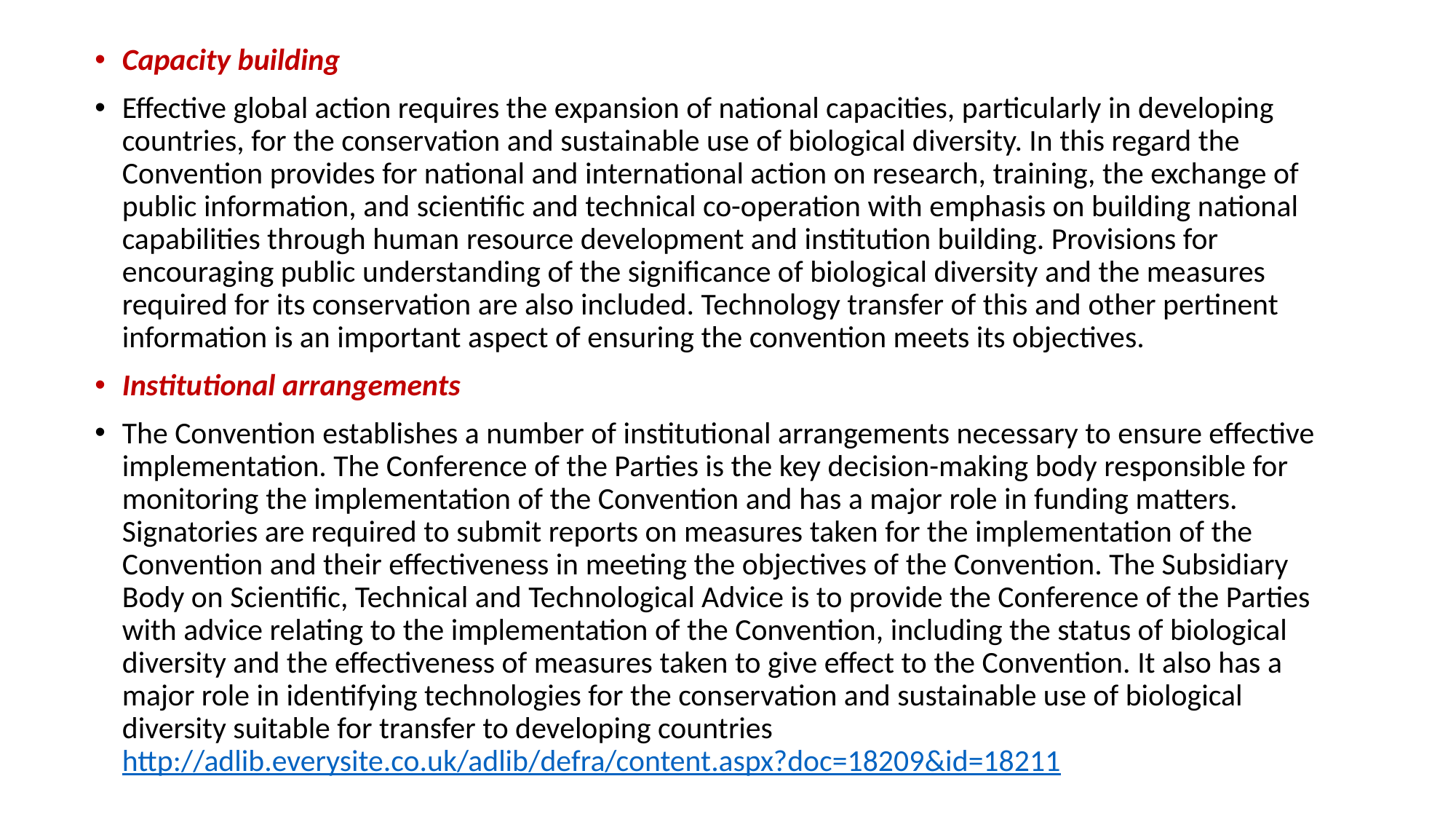

Capacity building
Effective global action requires the expansion of national capacities, particularly in developing countries, for the conservation and sustainable use of biological diversity. In this regard the Convention provides for national and international action on research, training, the exchange of public information, and scientific and technical co-operation with emphasis on building national capabilities through human resource development and institution building. Provisions for encouraging public understanding of the significance of biological diversity and the measures required for its conservation are also included. Technology transfer of this and other pertinent information is an important aspect of ensuring the convention meets its objectives.
Institutional arrangements
The Convention establishes a number of institutional arrangements necessary to ensure effective implementation. The Conference of the Parties is the key decision-making body responsible for monitoring the implementation of the Convention and has a major role in funding matters. Signatories are required to submit reports on measures taken for the implementation of the Convention and their effectiveness in meeting the objectives of the Convention. The Subsidiary Body on Scientific, Technical and Technological Advice is to provide the Conference of the Parties with advice relating to the implementation of the Convention, including the status of biological diversity and the effectiveness of measures taken to give effect to the Convention. It also has a major role in identifying technologies for the conservation and sustainable use of biological diversity suitable for transfer to developing countries http://adlib.everysite.co.uk/adlib/defra/content.aspx?doc=18209&id=18211